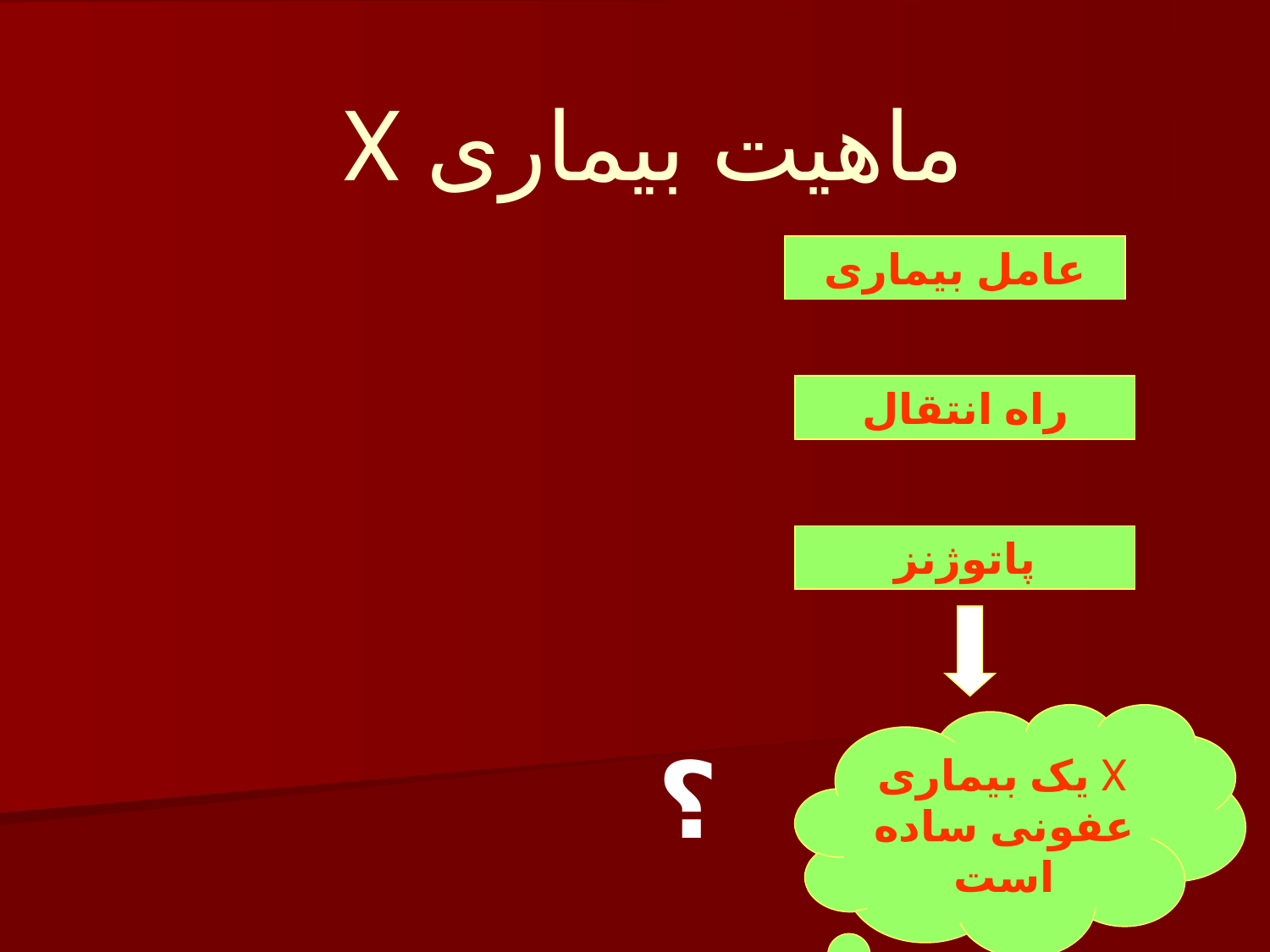

# ماهیت بیماری X
عامل بیماری

راه انتقال
پاتوژنز

X یک بیماری عفونی ساده است
؟